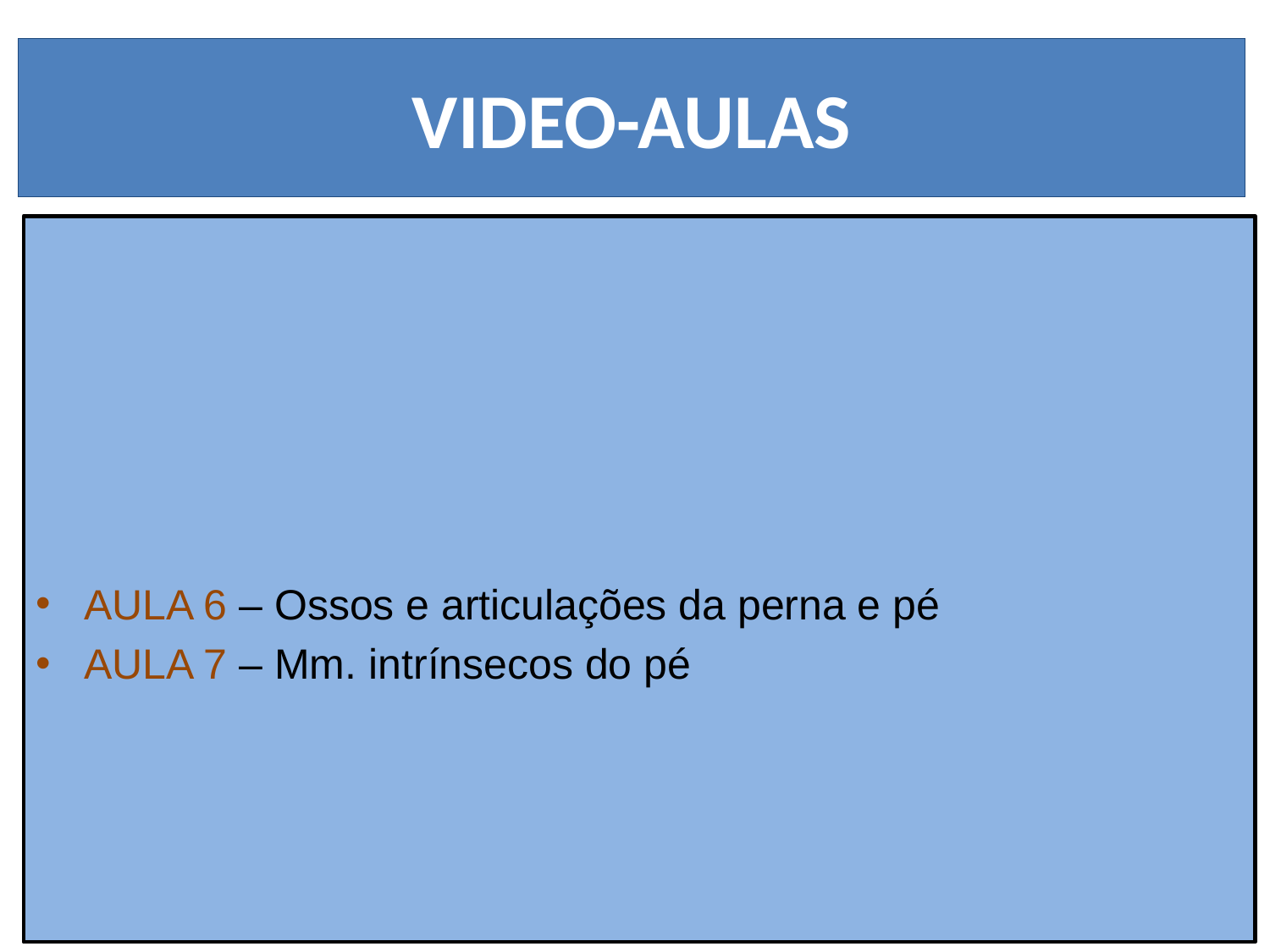

# VIDEO-AULAS

AULA 6 – Ossos e articulações da perna e pé
AULA 7 – Mm. intrínsecos do pé